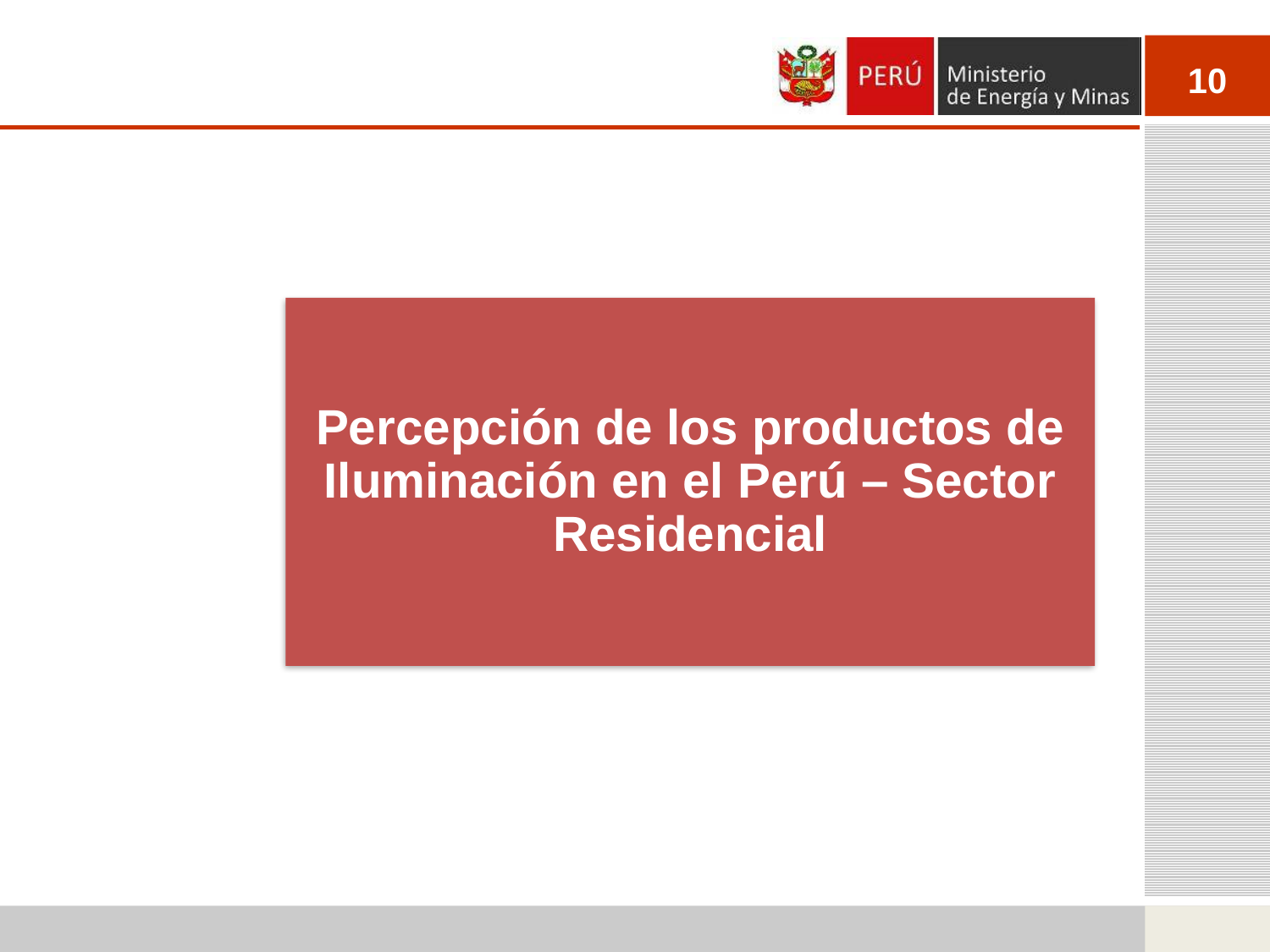

Percepción de los productos de Iluminación en el Perú – Sector Residencial